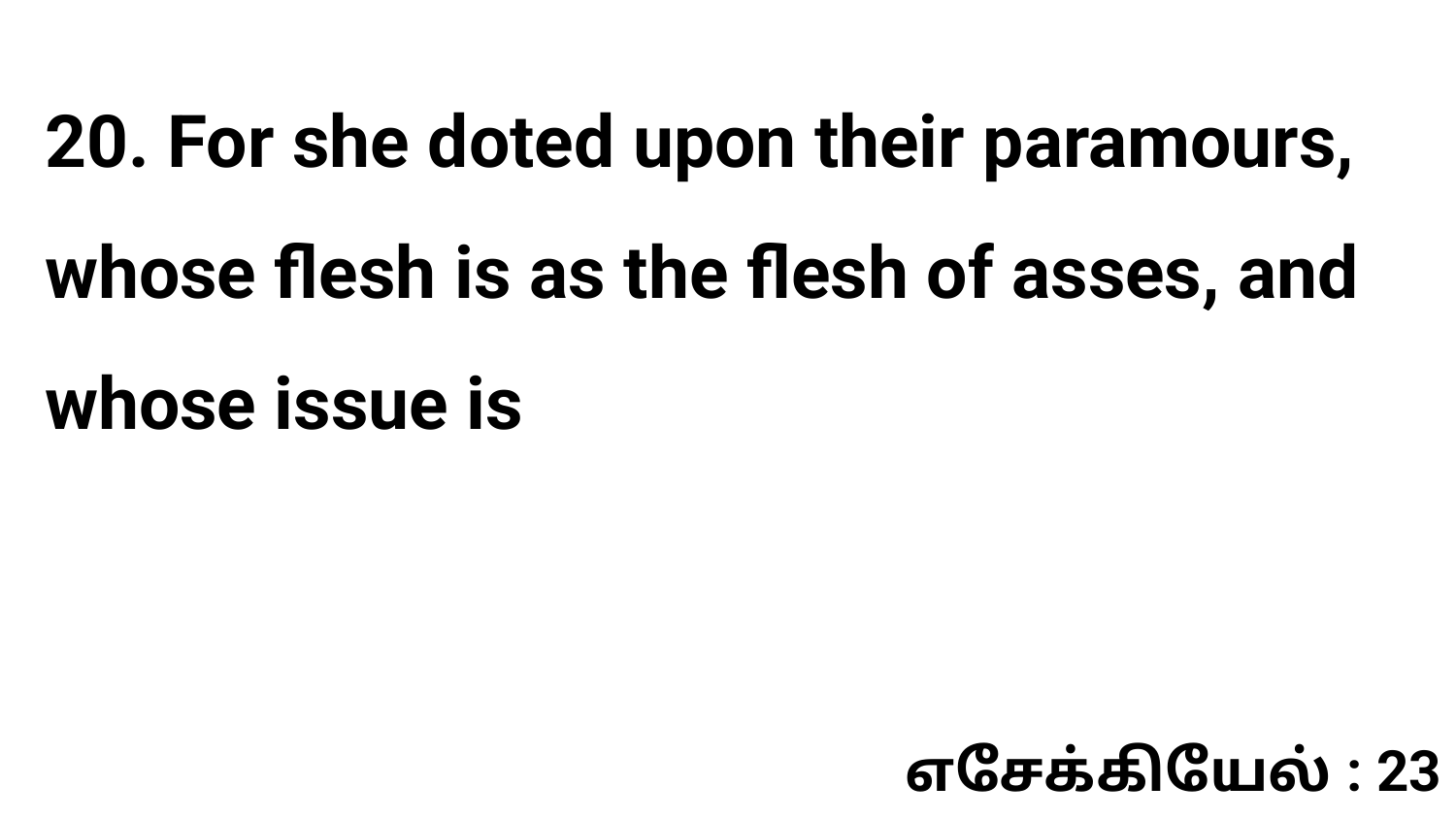

20. For she doted upon their paramours, whose flesh is as the flesh of asses, and whose issue is
எசேக்கியேல் : 23